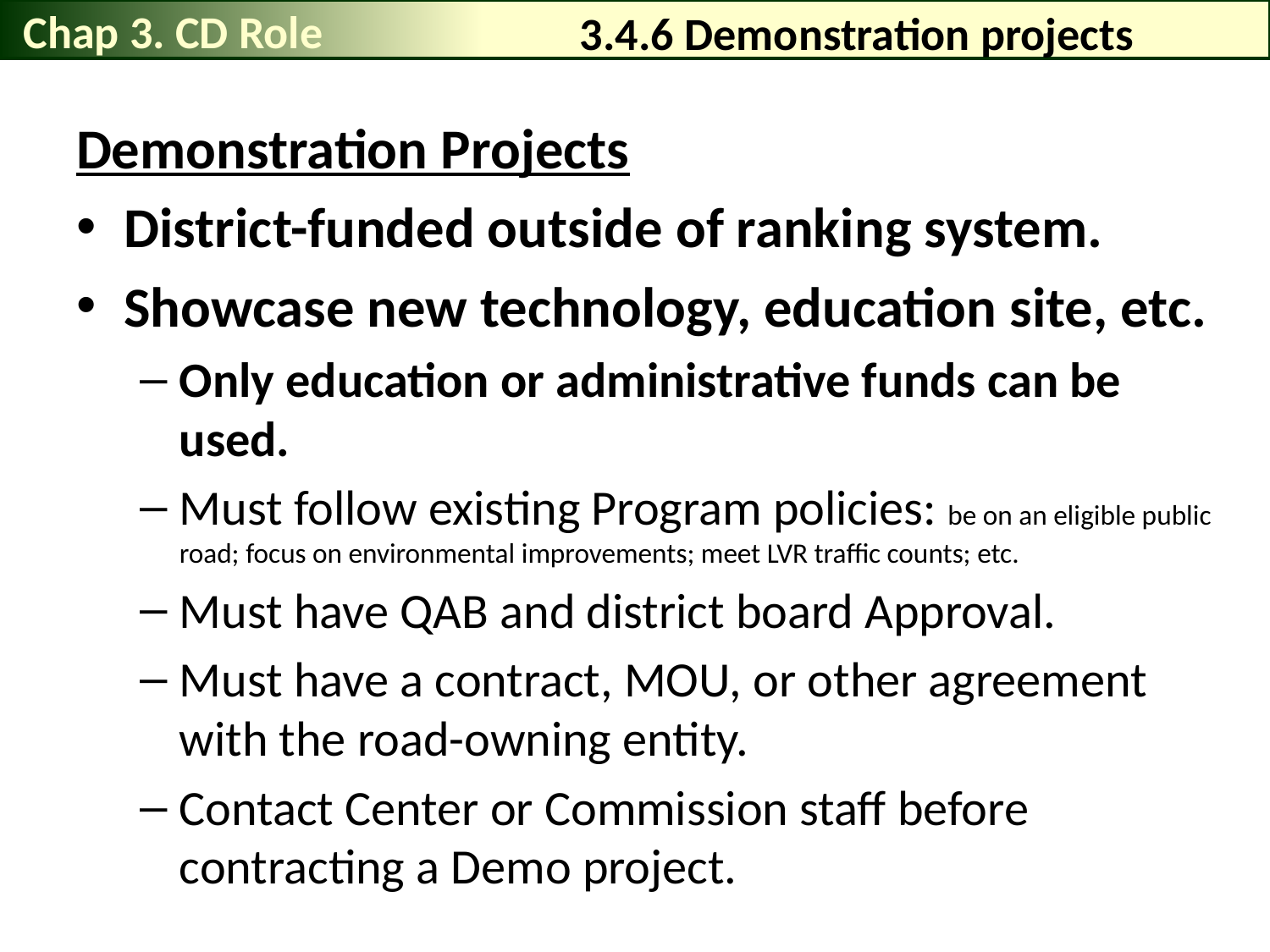

Chap 3. CD Role
# 3.4.6 Demonstration projects
Demonstration Projects
District-funded outside of ranking system.
Showcase new technology, education site, etc.
Only education or administrative funds can be used.
Must follow existing Program policies: be on an eligible public road; focus on environmental improvements; meet LVR traffic counts; etc.
Must have QAB and district board Approval.
Must have a contract, MOU, or other agreement with the road-owning entity.
Contact Center or Commission staff before contracting a Demo project.